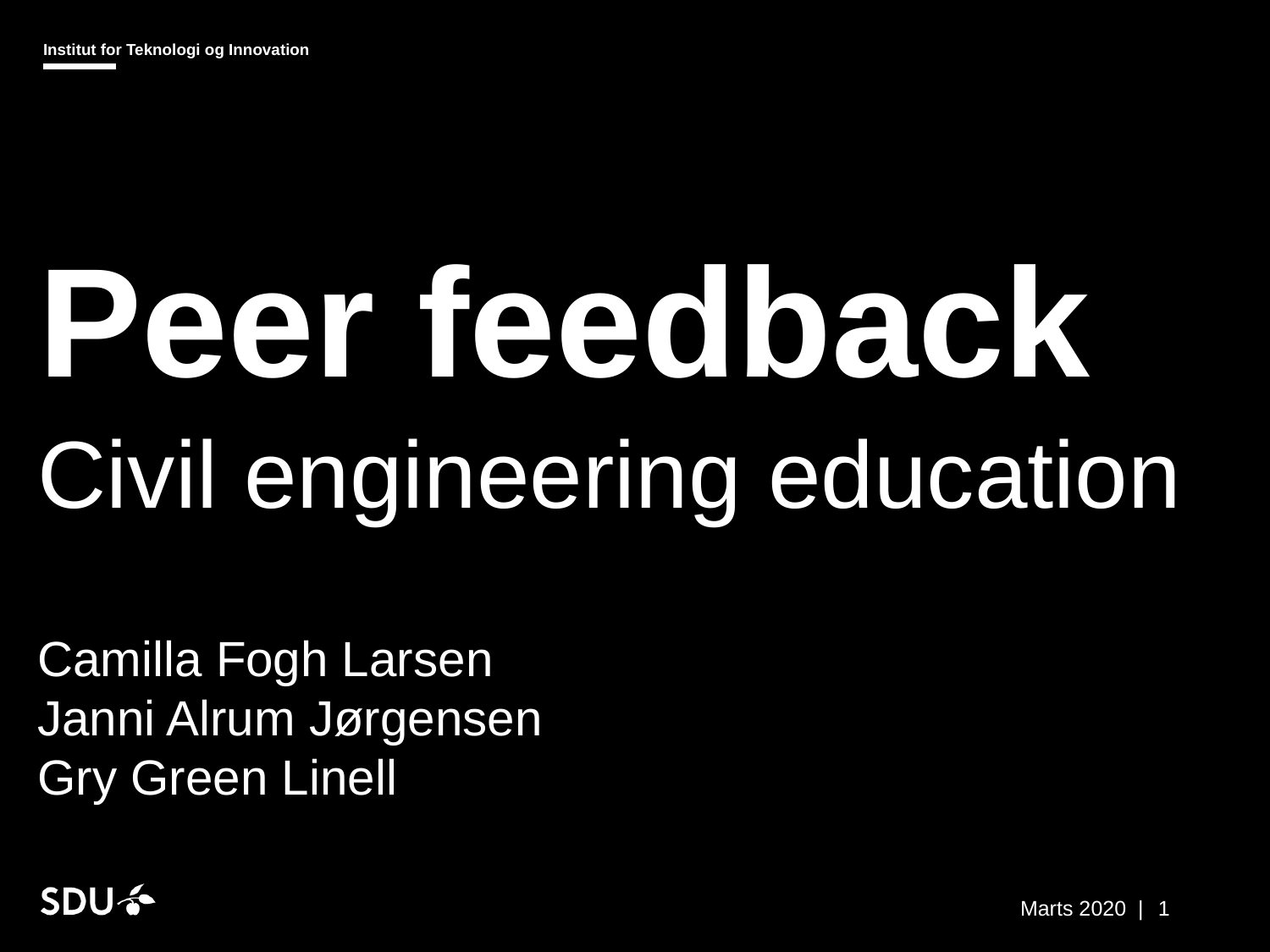

# Peer feedback
Civil engineering education
Marts 2020  |
1